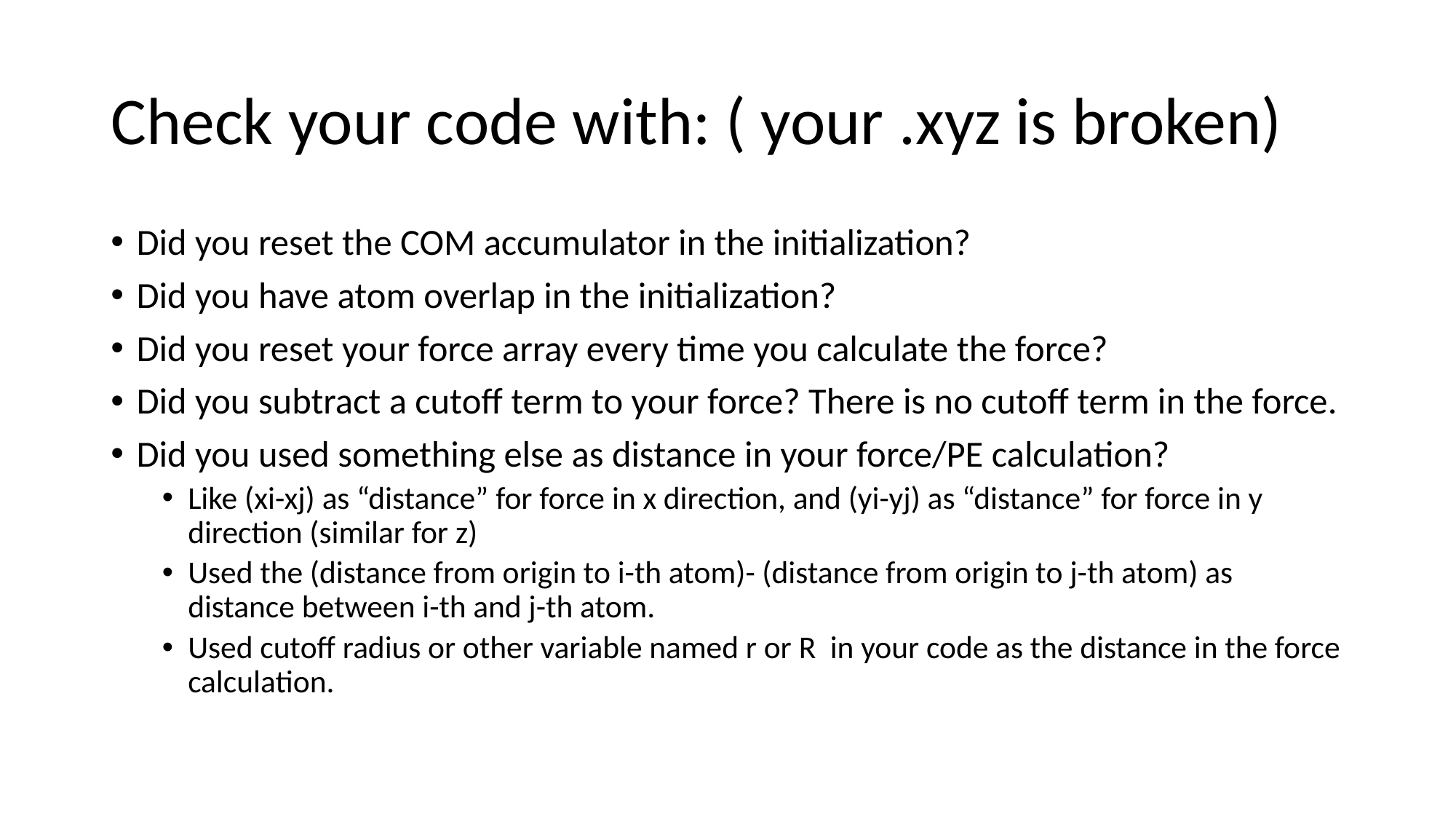

# Check your code with: ( your .xyz is broken)
Did you reset the COM accumulator in the initialization?
Did you have atom overlap in the initialization?
Did you reset your force array every time you calculate the force?
Did you subtract a cutoff term to your force? There is no cutoff term in the force.
Did you used something else as distance in your force/PE calculation?
Like (xi-xj) as “distance” for force in x direction, and (yi-yj) as “distance” for force in y direction (similar for z)
Used the (distance from origin to i-th atom)- (distance from origin to j-th atom) as distance between i-th and j-th atom.
Used cutoff radius or other variable named r or R  in your code as the distance in the force calculation.